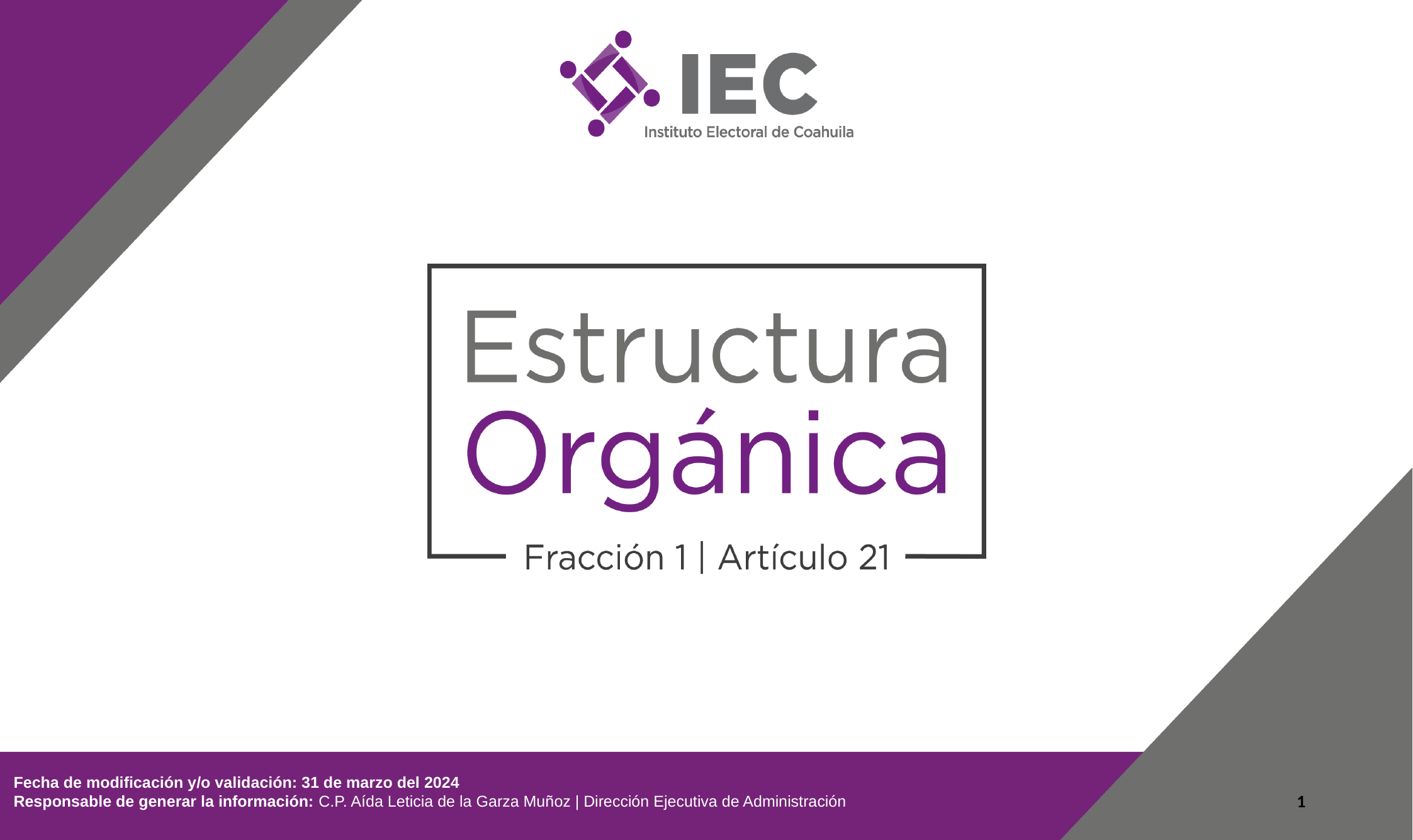

Fecha de modificación y/o validación: 31 de marzo del 2024
 Responsable de generar la información: C.P. Aída Leticia de la Garza Muñoz | Dirección Ejecutiva de Administración
1